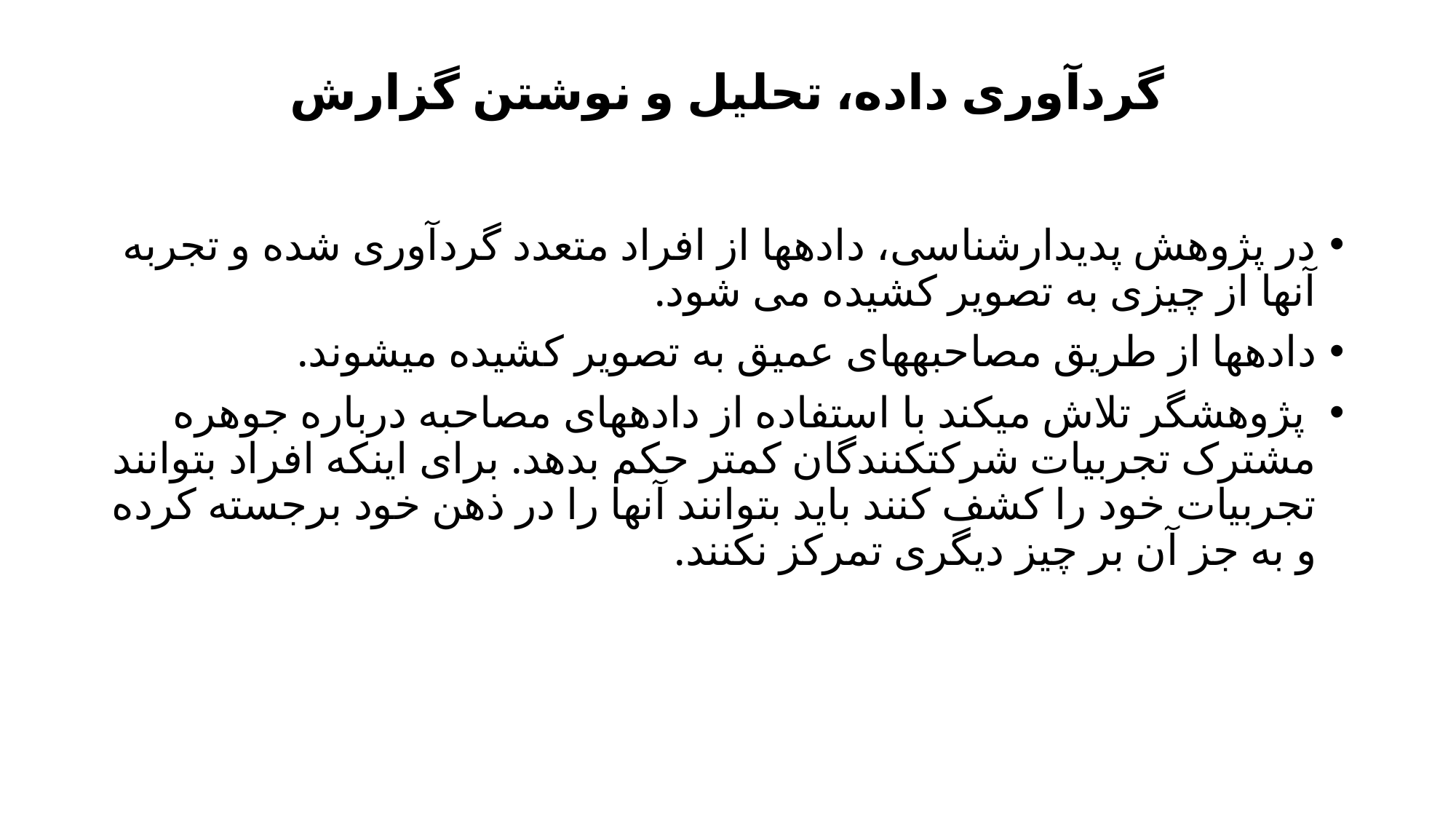

# گردآوری داده، تحلیل و نوشتن گزارش
در پژوهش پدیدارشناسی، داده­ها از افراد متعدد گردآوری شده و تجربه آنها از چیزی به تصویر ­کشیده می شود.
داده­ها از طریق مصاحبه­های عمیق به تصویر کشیده می­شوند.
 پژوهشگر تلاش می­کند با استفاده از داده­های مصاحبه درباره جوهره مشترک تجربیات شرکت­کنندگان کمتر حکم بدهد. برای اینکه افراد بتوانند تجربیات خود را کشف کنند باید بتوانند آنها را در ذهن خود برجسته کرده و به جز آن بر چیز دیگری تمرکز نکنند.